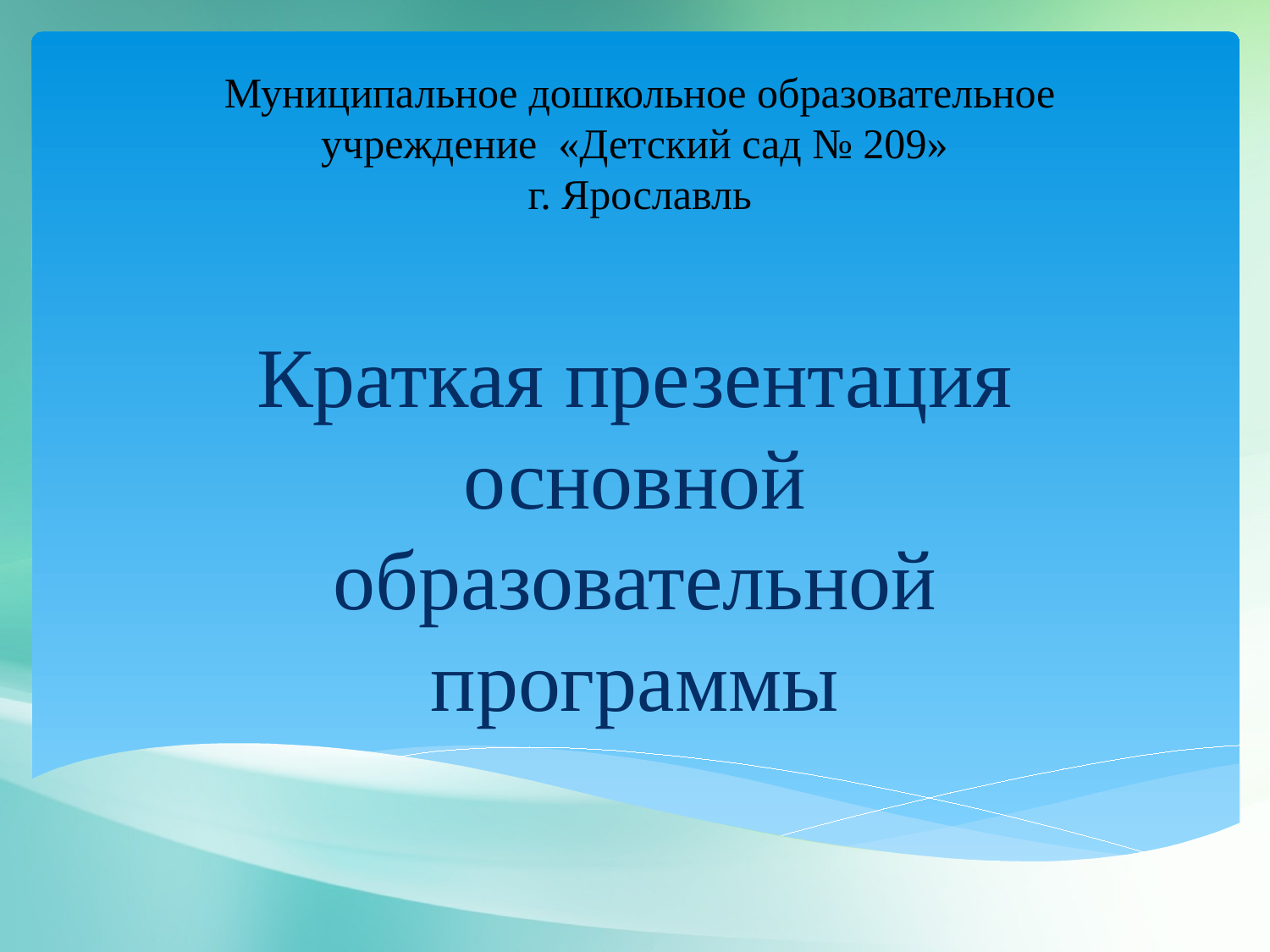

# Муниципальное дошкольное образовательное учреждение  «Детский сад № 209» г. Ярославль
Краткая презентация основной образовательной программы